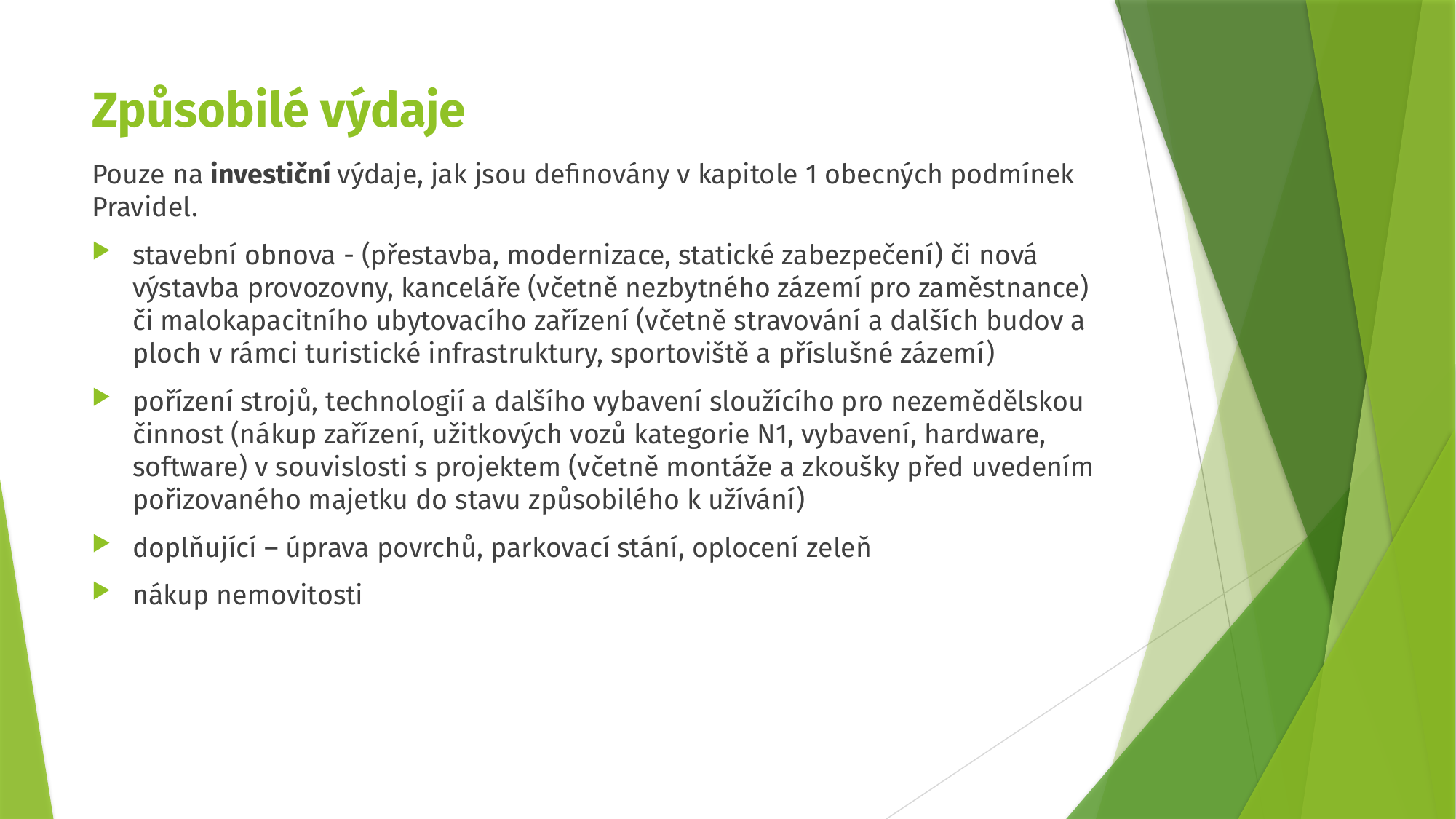

# Způsobilé výdaje
Pouze na investiční výdaje, jak jsou definovány v kapitole 1 obecných podmínek Pravidel.
stavební obnova - (přestavba, modernizace, statické zabezpečení) či nová výstavba provozovny, kanceláře (včetně nezbytného zázemí pro zaměstnance) či malokapacitního ubytovacího zařízení (včetně stravování a dalších budov a ploch v rámci turistické infrastruktury, sportoviště a příslušné zázemí)
pořízení strojů, technologií a dalšího vybavení sloužícího pro nezemědělskou činnost (nákup zařízení, užitkových vozů kategorie N1, vybavení, hardware, software) v souvislosti s projektem (včetně montáže a zkoušky před uvedením pořizovaného majetku do stavu způsobilého k užívání)
doplňující – úprava povrchů, parkovací stání, oplocení zeleň
nákup nemovitosti